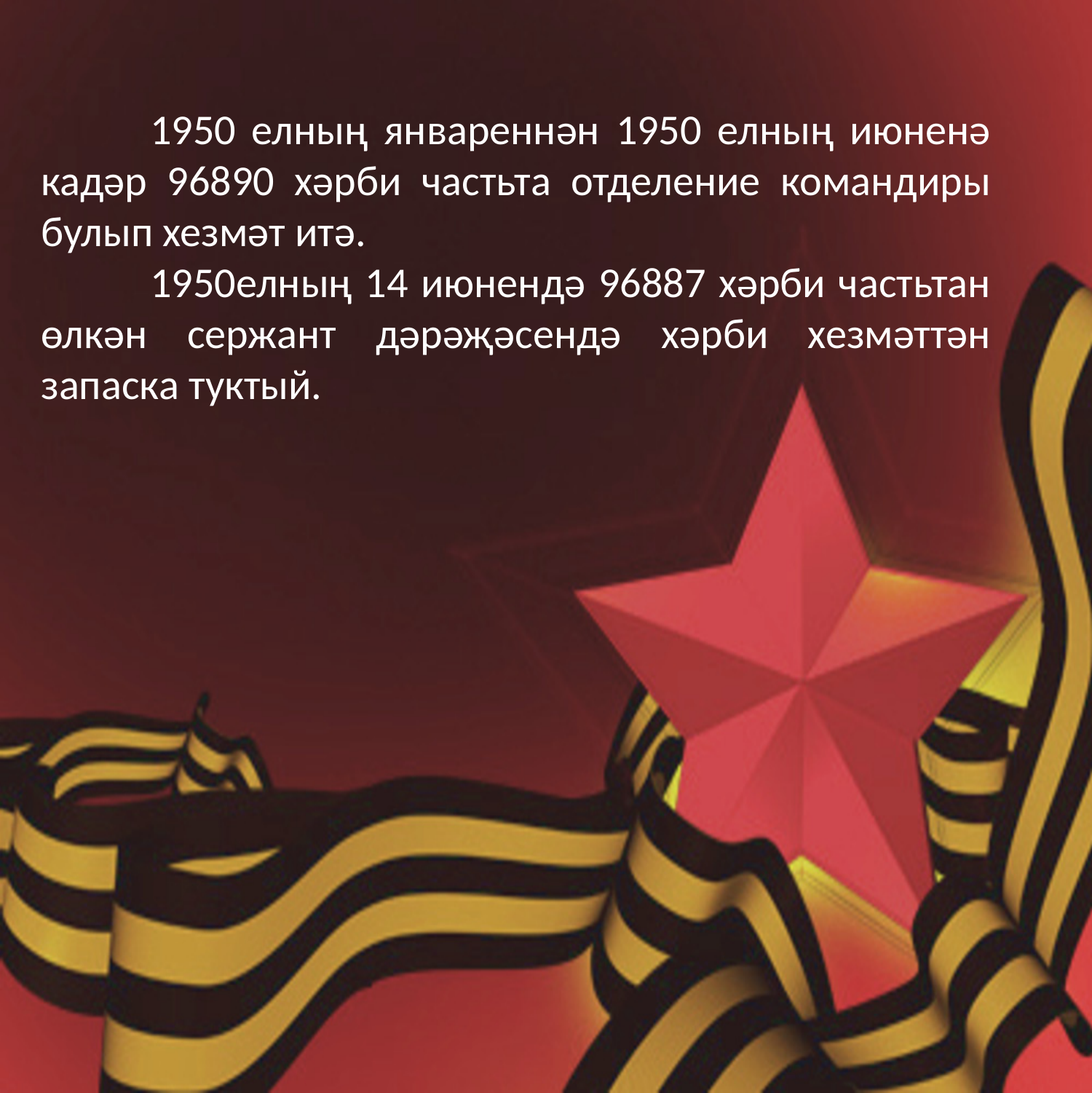

1950 елның январеннән 1950 елның июненә кадәр 96890 хәрби частьта отделение командиры булып хезмәт итә.
	1950елның 14 июнендә 96887 хәрби частьтан өлкән сержант дәрәҗәсендә хәрби хезмәттән запаска туктый.